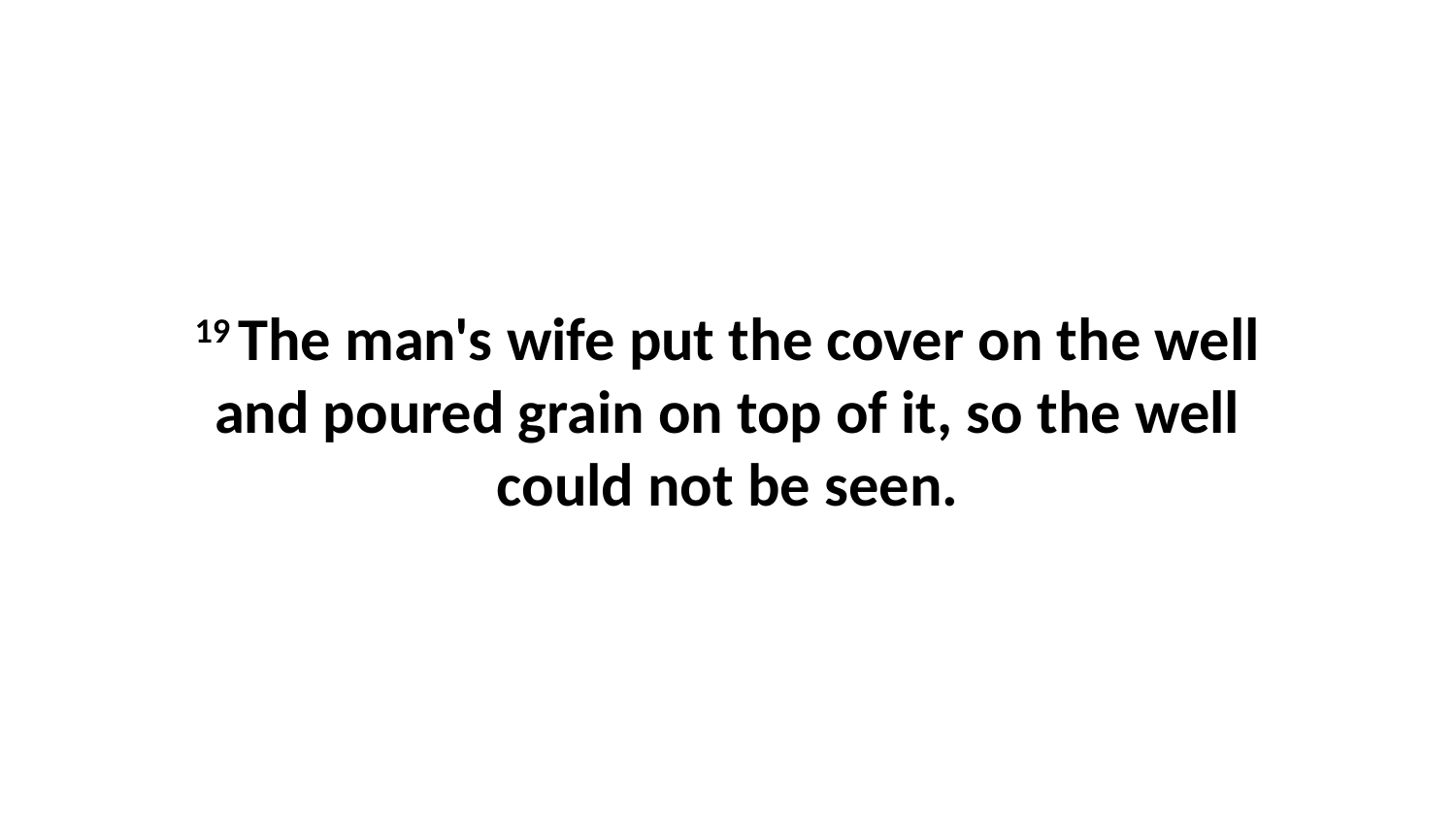

19 The man's wife put the cover on the well and poured grain on top of it, so the well could not be seen.